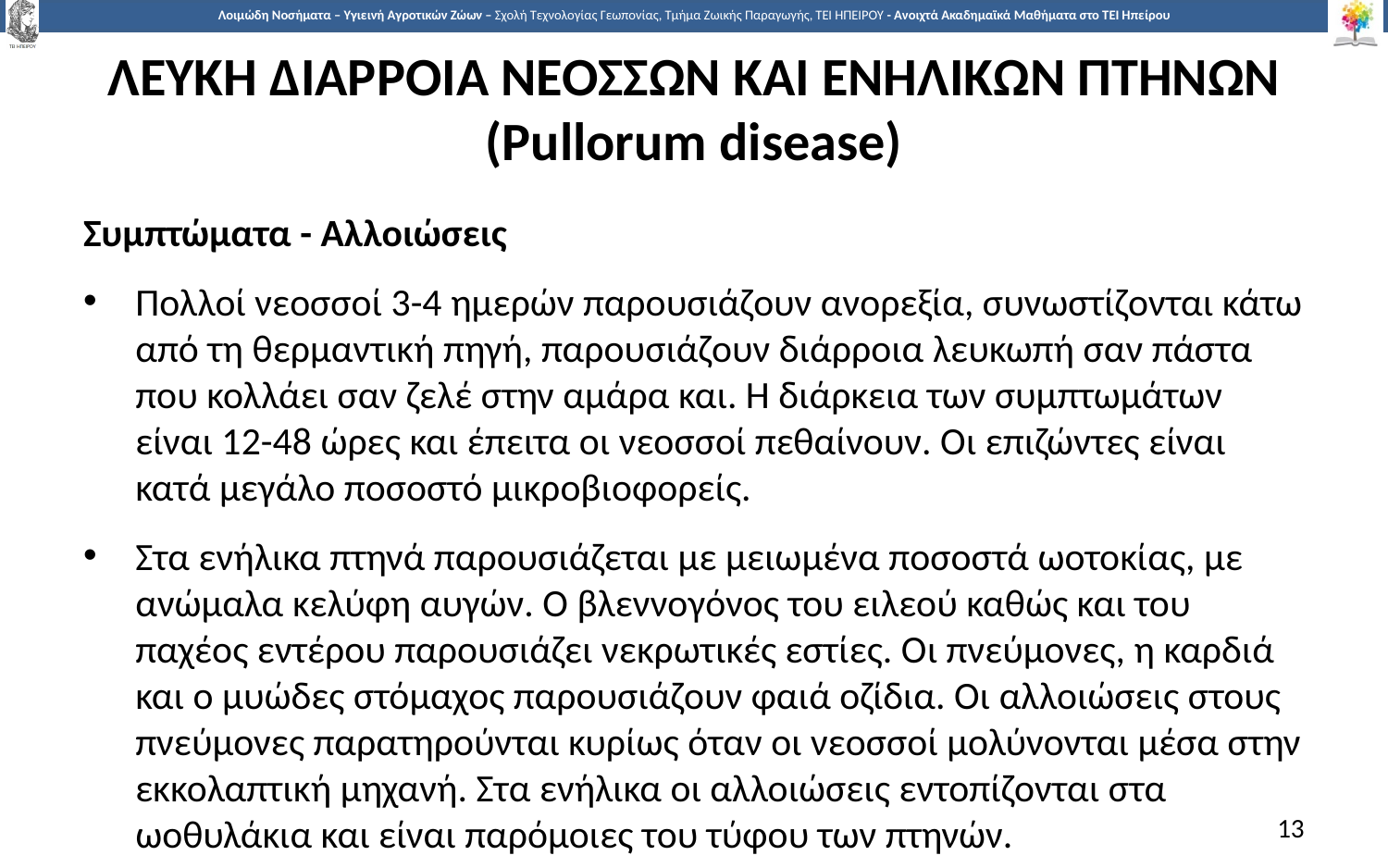

# ΛΕΥΚΗ ΔΙΑΡΡΟΙΑ ΝΕΟΣΣΩΝ ΚΑΙ ΕΝΗΛΙΚΩΝ ΠΤΗΝΩΝ (Pullorum disease)
Συμπτώματα - Αλλοιώσεις
Πολλοί νεοσσοί 3-4 ημερών παρουσιάζουν ανορεξία, συνωστίζονται κάτω από τη θερμαντική πηγή, παρουσιάζουν διάρροια λευκωπή σαν πάστα που κολλάει σαν ζελέ στην αμάρα και. Η διάρκεια των συμπτωμάτων είναι 12-48 ώρες και έπειτα οι νεοσσοί πεθαίνουν. Οι επιζώντες είναι κατά μεγάλο ποσοστό μικροβιοφορείς.
Στα ενήλικα πτηνά παρουσιάζεται με μειωμένα ποσοστά ωοτοκίας, με ανώμαλα κελύφη αυγών. Ο βλεννογόνος του ειλεού καθώς και του παχέος εντέρου παρουσιάζει νεκρωτικές εστίες. Οι πνεύμονες, η καρδιά και ο μυώδες στόμαχος παρουσιάζουν φαιά οζίδια. Οι αλλοιώσεις στους πνεύμονες παρατηρούνται κυρίως όταν οι νεοσσοί μολύνονται μέσα στην εκκολαπτική μηχανή. Στα ενήλικα οι αλλοιώσεις εντοπίζονται στα ωοθυλάκια και είναι παρόμοιες του τύφου των πτηνών.
13